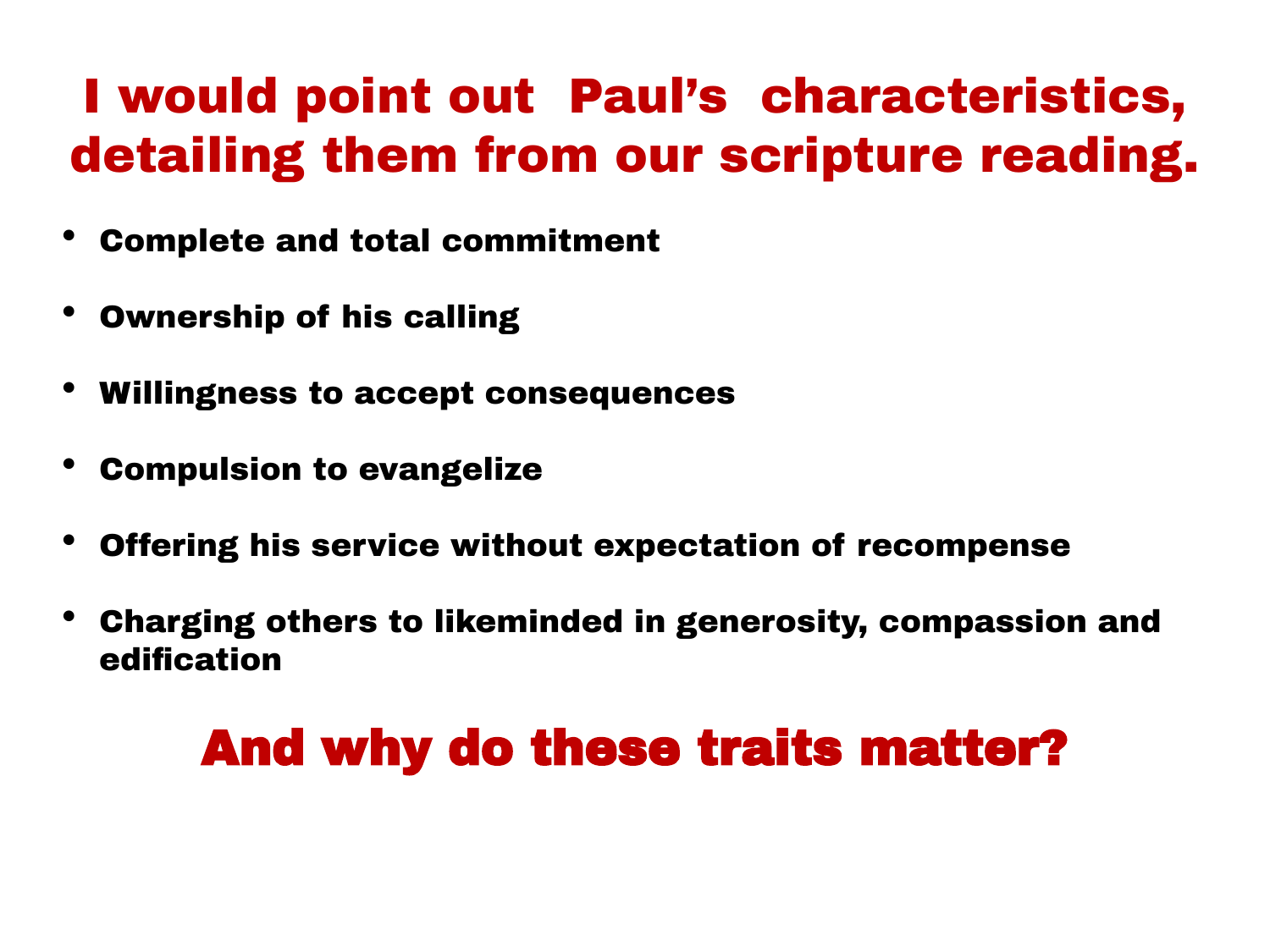

I would point out  Paul’s  characteristics,
detailing them from our scripture reading.

Complete and total commitment
Ownership of his calling
Willingness to accept consequences
Compulsion to evangelize
Offering his service without expectation of recompense
Charging others to likeminded in generosity, compassion and edification

And why do these traits matter?